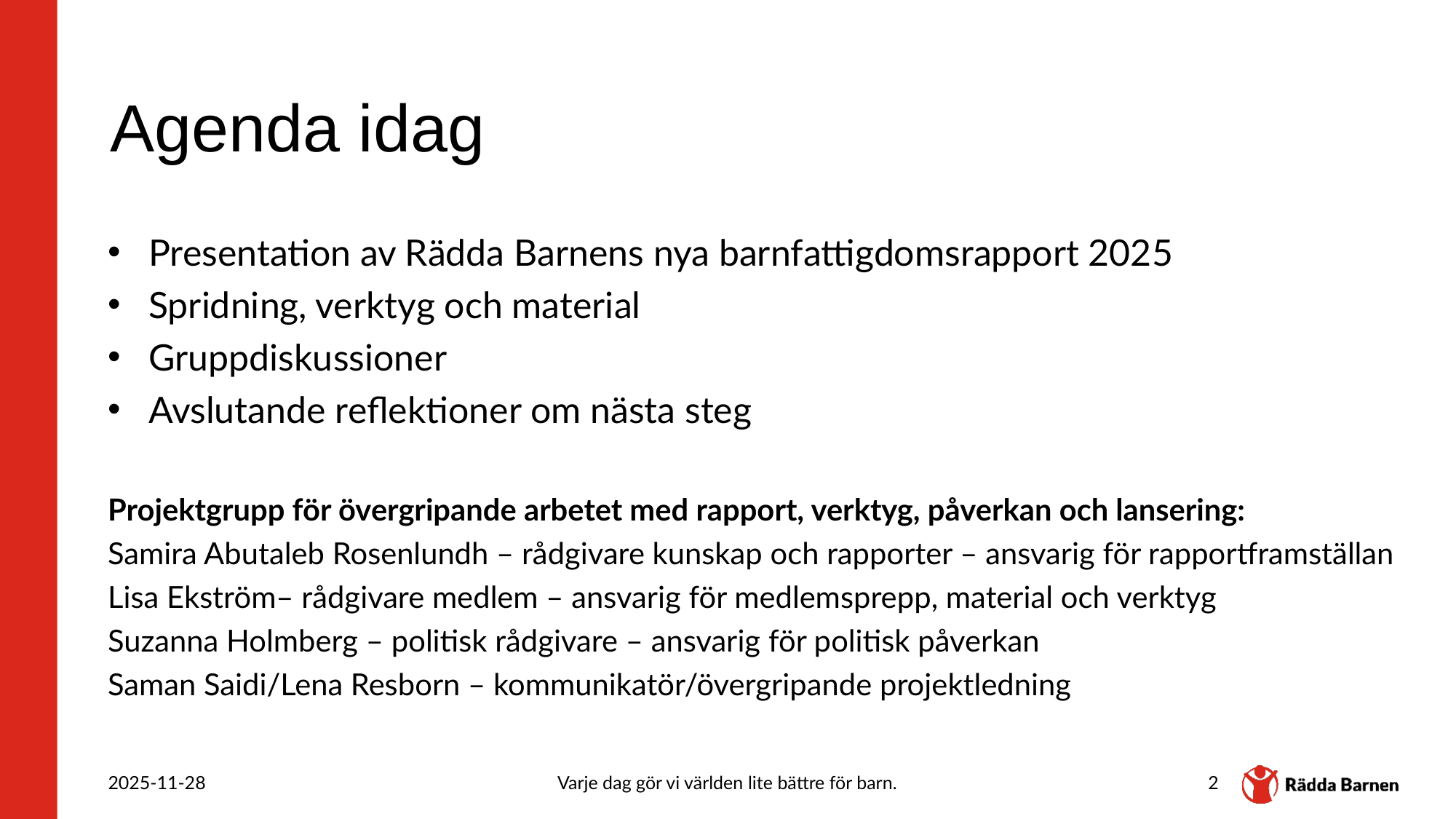

# Agenda idag
Presentation av Rädda Barnens nya barnfattigdomsrapport 2025
Spridning, verktyg och material
Gruppdiskussioner
Avslutande reflektioner om nästa steg

Projektgrupp för övergripande arbetet med rapport, verktyg, påverkan och lansering:
Samira Abutaleb Rosenlundh – rådgivare kunskap och rapporter – ansvarig för rapportframställan
Lisa Ekström– rådgivare medlem – ansvarig för medlemsprepp, material och verktyg
Suzanna Holmberg – politisk rådgivare – ansvarig för politisk påverkan
Saman Saidi/Lena Resborn – kommunikatör/övergripande projektledning

2025-11-28
Varje dag gör vi världen lite bättre för barn.
2